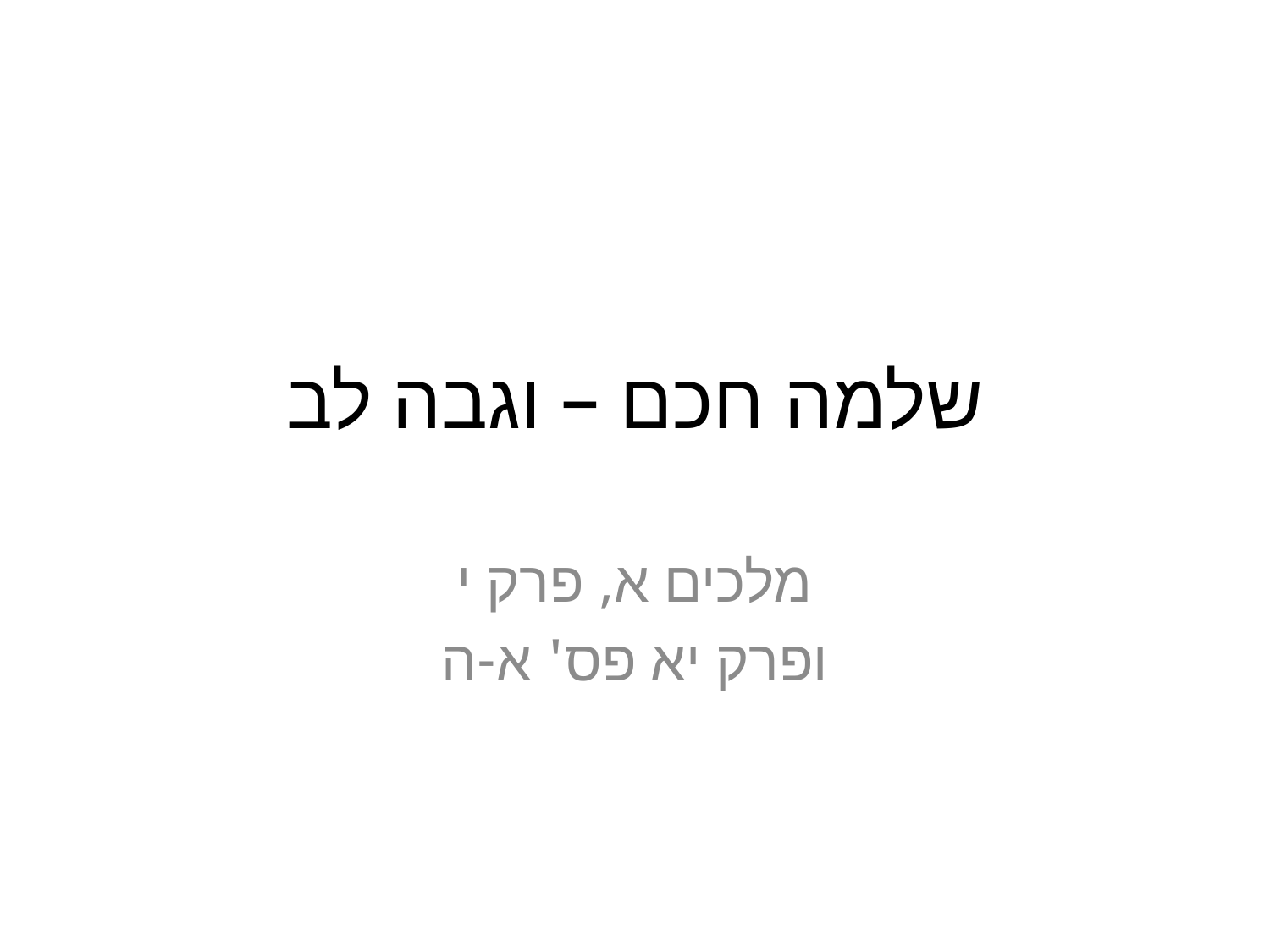

# שלמה חכם – וגבה לב
מלכים א, פרק י
ופרק יא פס' א-ה